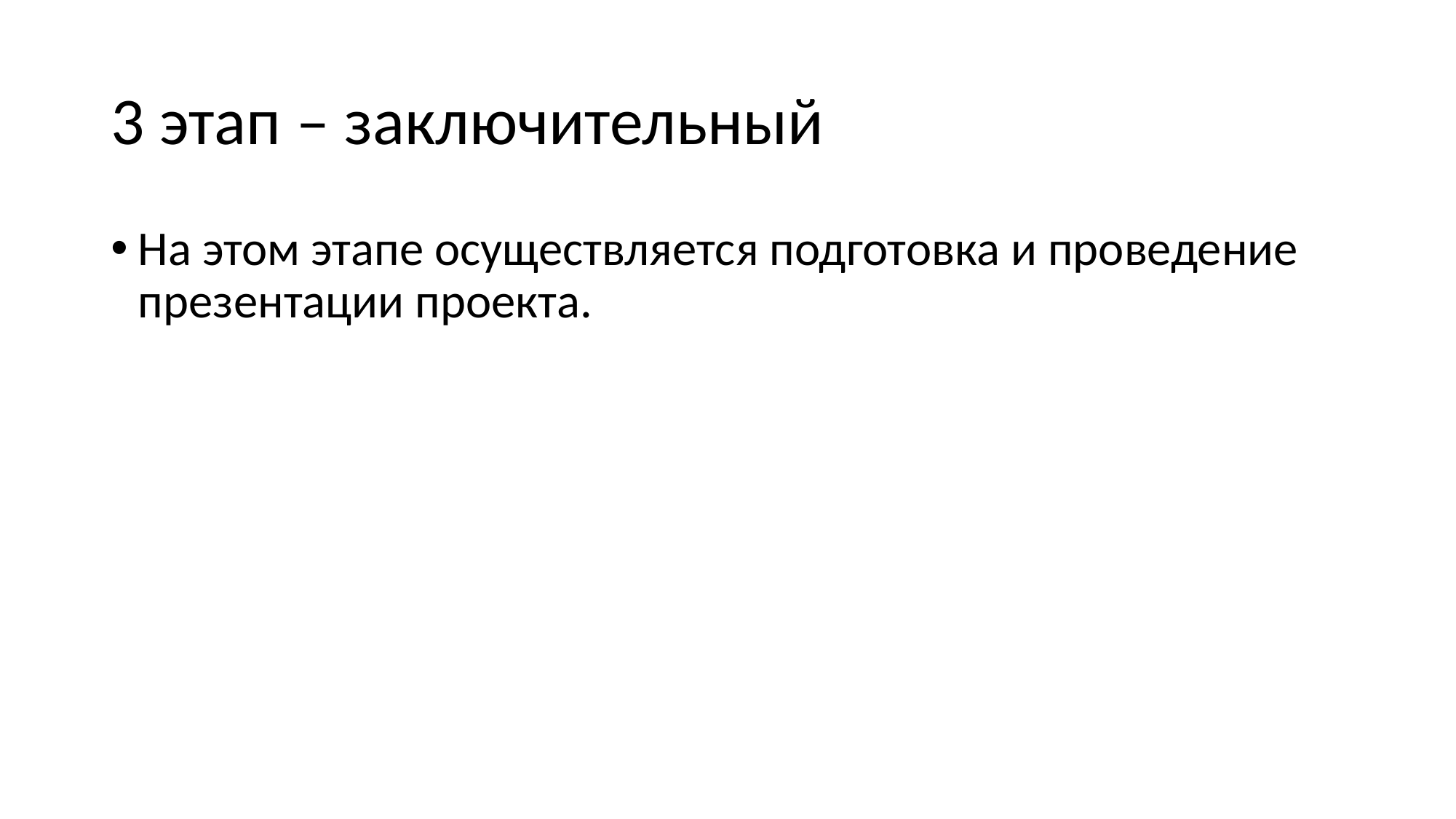

# 3 этап – заключительный
На этом этапе осуществляется подготовка и проведение презентации проекта.